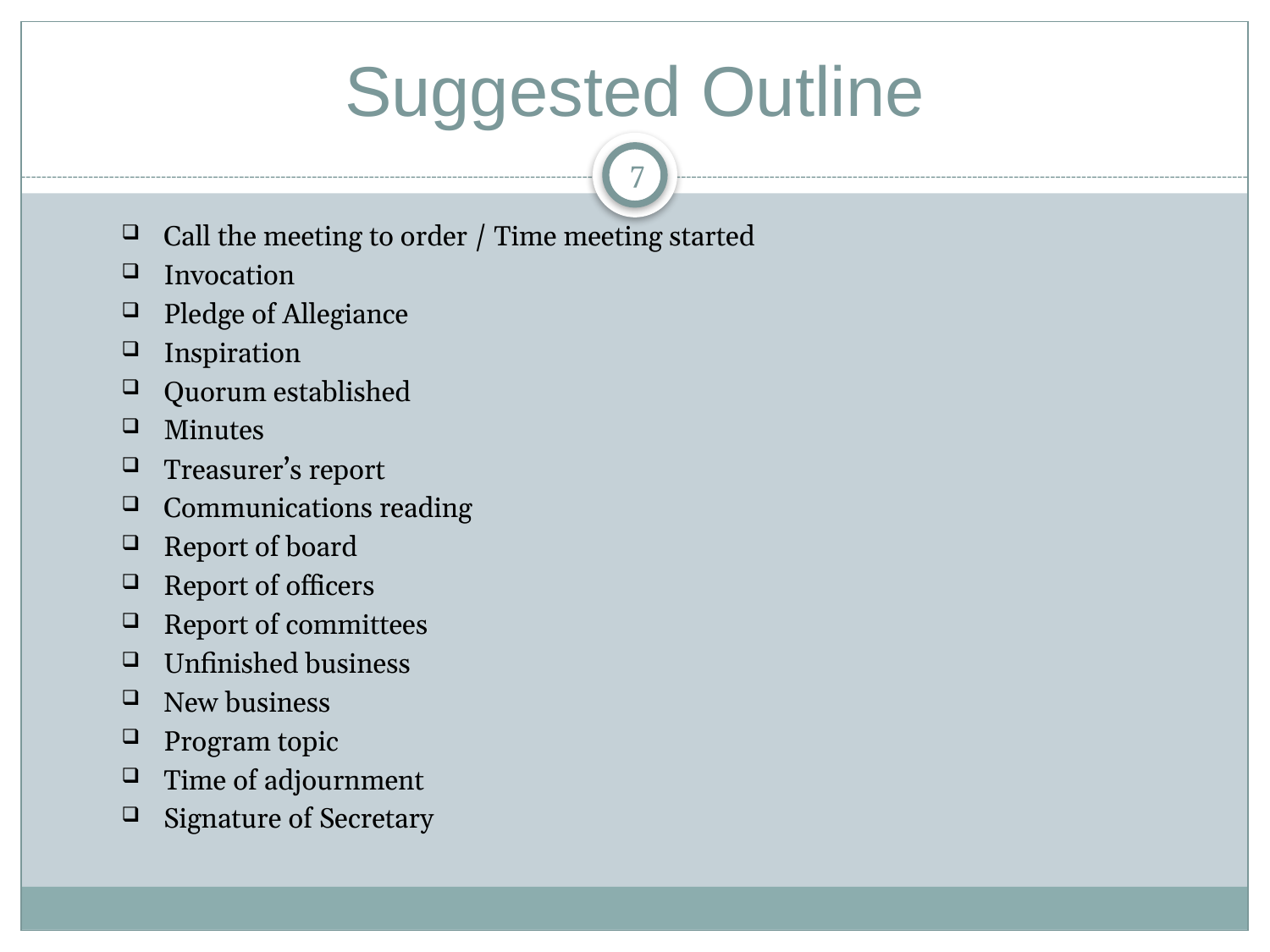

# Suggested Outline
7
Call the meeting to order / Time meeting started
Invocation
Pledge of Allegiance
Inspiration
Quorum established
Minutes
Treasurer’s report
Communications reading
Report of board
Report of officers
Report of committees
Unfinished business
New business
Program topic
Time of adjournment
Signature of Secretary